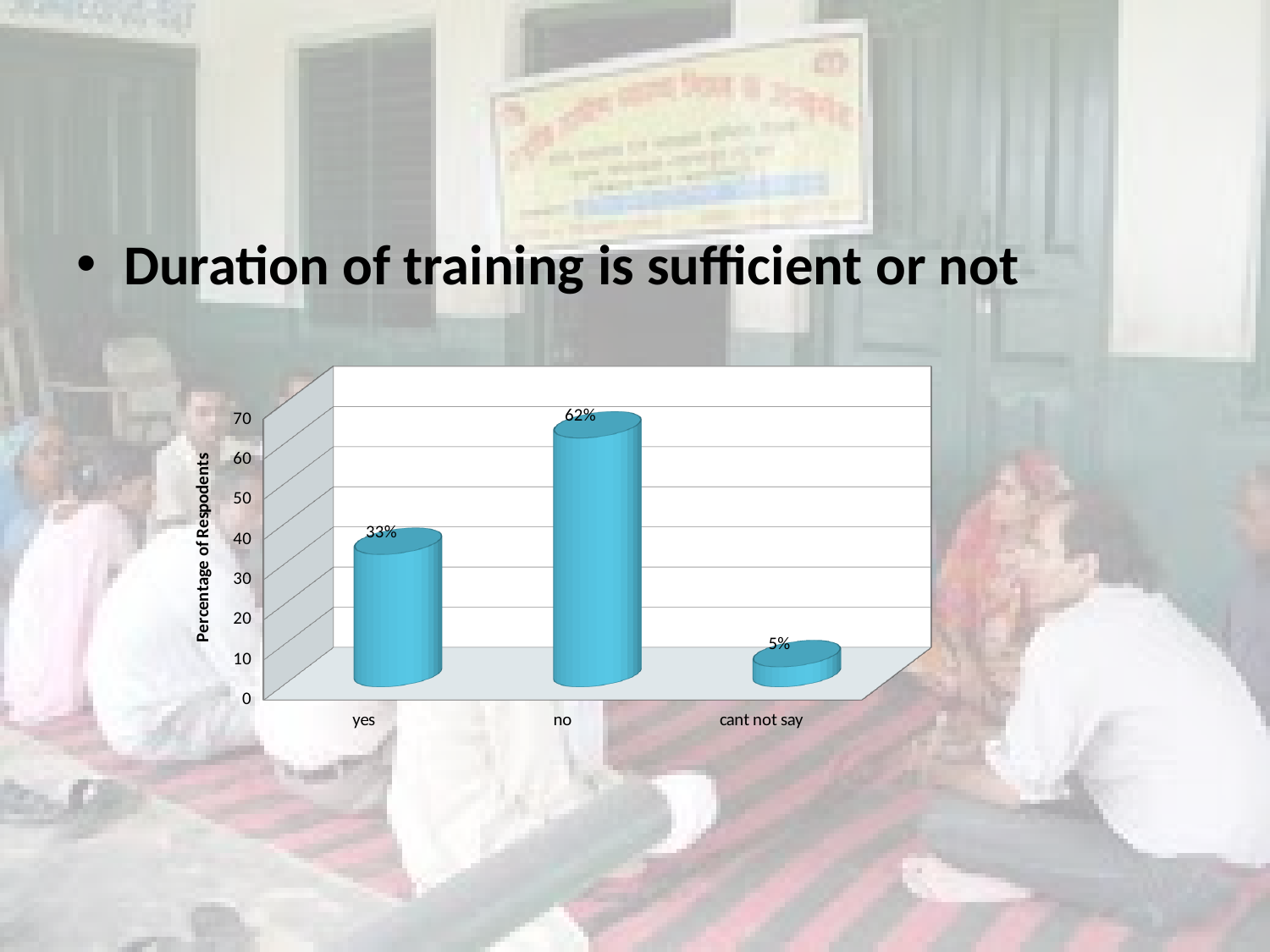

#
Duration of training is sufficient or not

[unsupported chart]